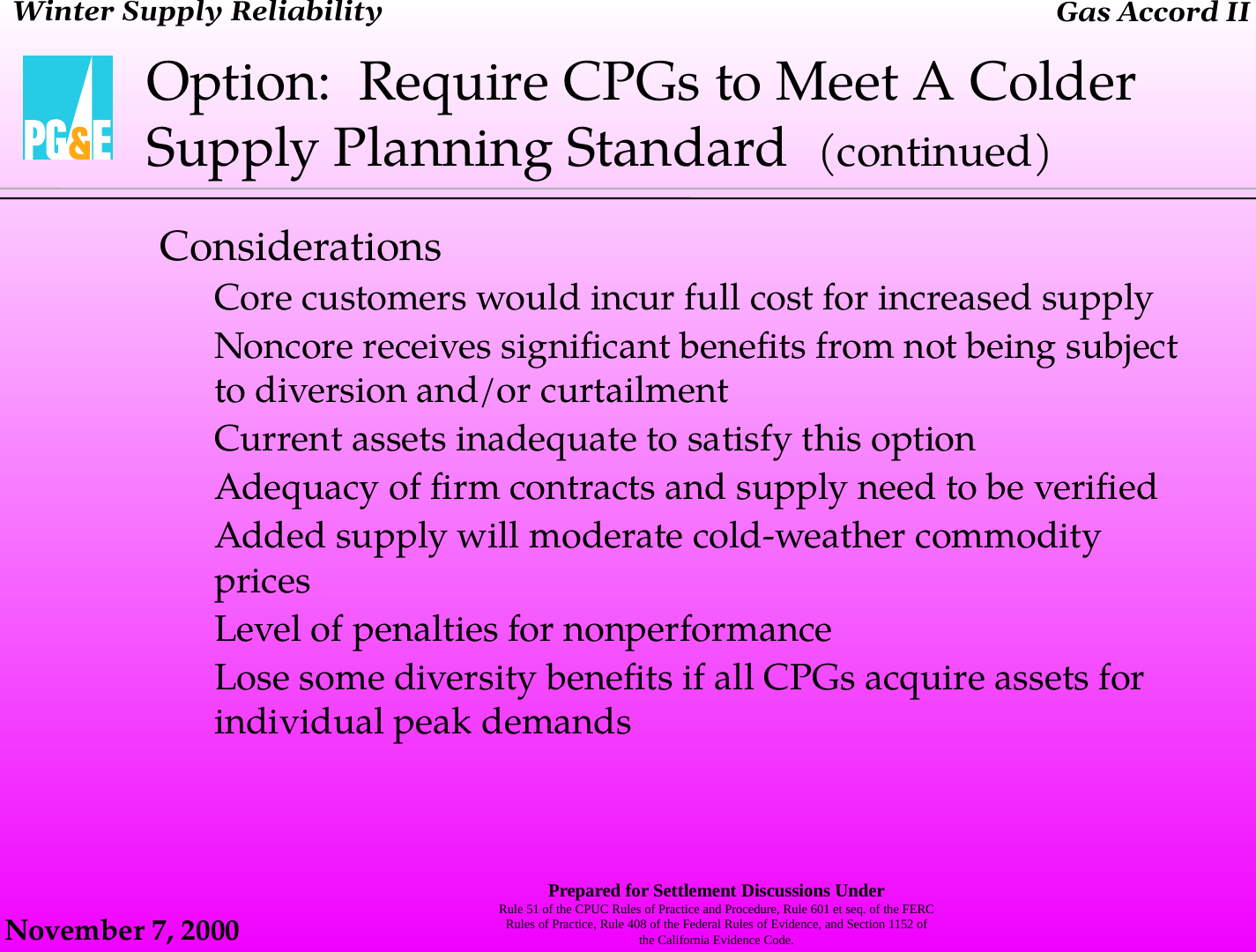

Option:  Require CPGs to Meet A Colder Supply Planning Standard  (continued)
Considerations
Core customers would incur full cost for increased supply
Noncore receives significant benefits from not being subject to diversion and/or curtailment
Current assets inadequate to satisfy this option
Adequacy of firm contracts and supply need to be verified
Added supply will moderate cold-weather commodity prices
Level of penalties for nonperformance
Lose some diversity benefits if all CPGs acquire assets for individual peak demands